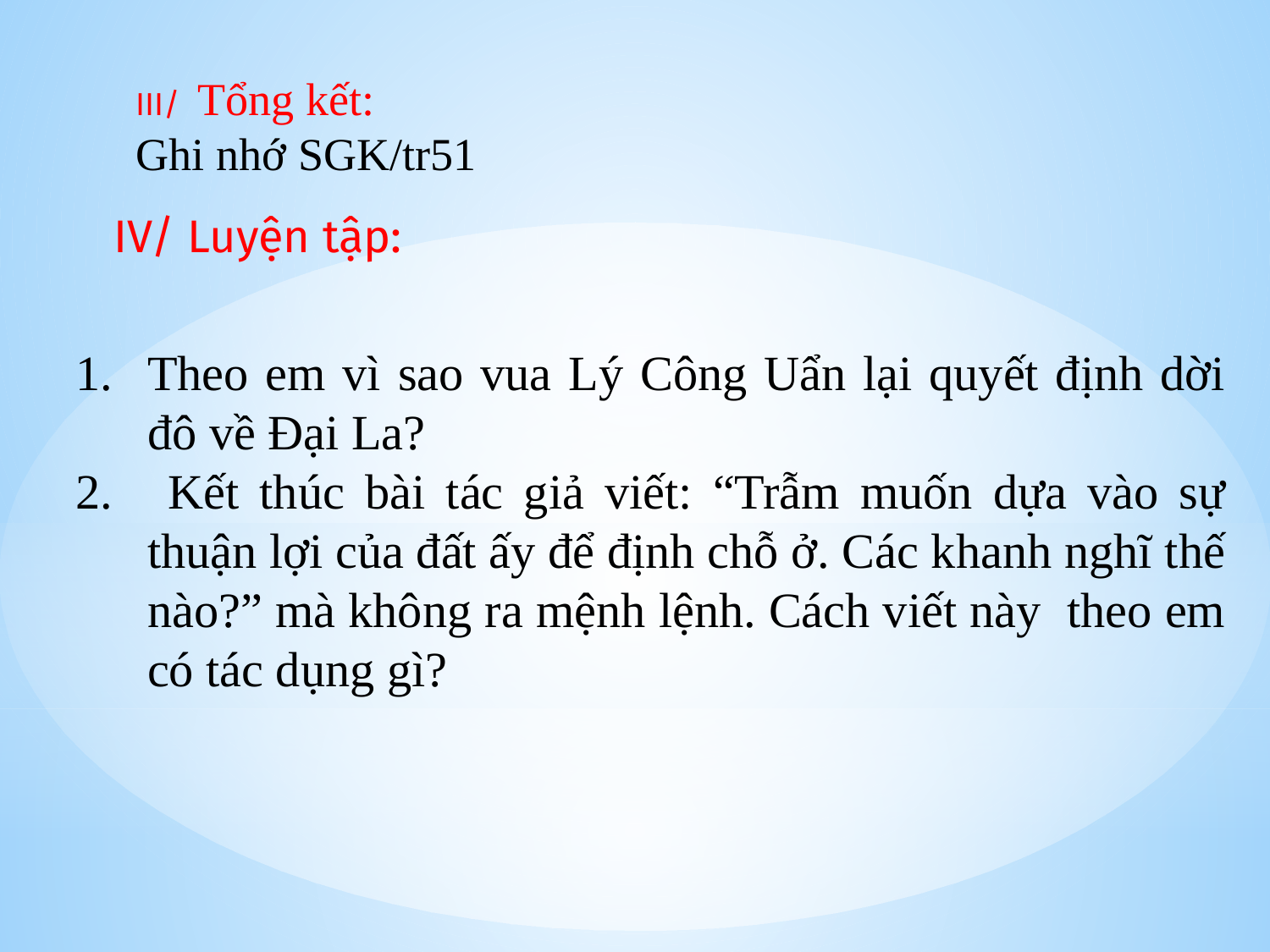

III/  Tổng kết:
Ghi nhớ SGK/tr51
IV/ Luyện tập:
Theo em vì sao vua Lý Công Uẩn lại quyết định dời đô về Đại La?
 Kết thúc bài tác giả viết: “Trẫm muốn dựa vào sự thuận lợi của đất ấy để định chỗ ở. Các khanh nghĩ thế nào?” mà không ra mệnh lệnh. Cách viết này  theo em có tác dụng gì?